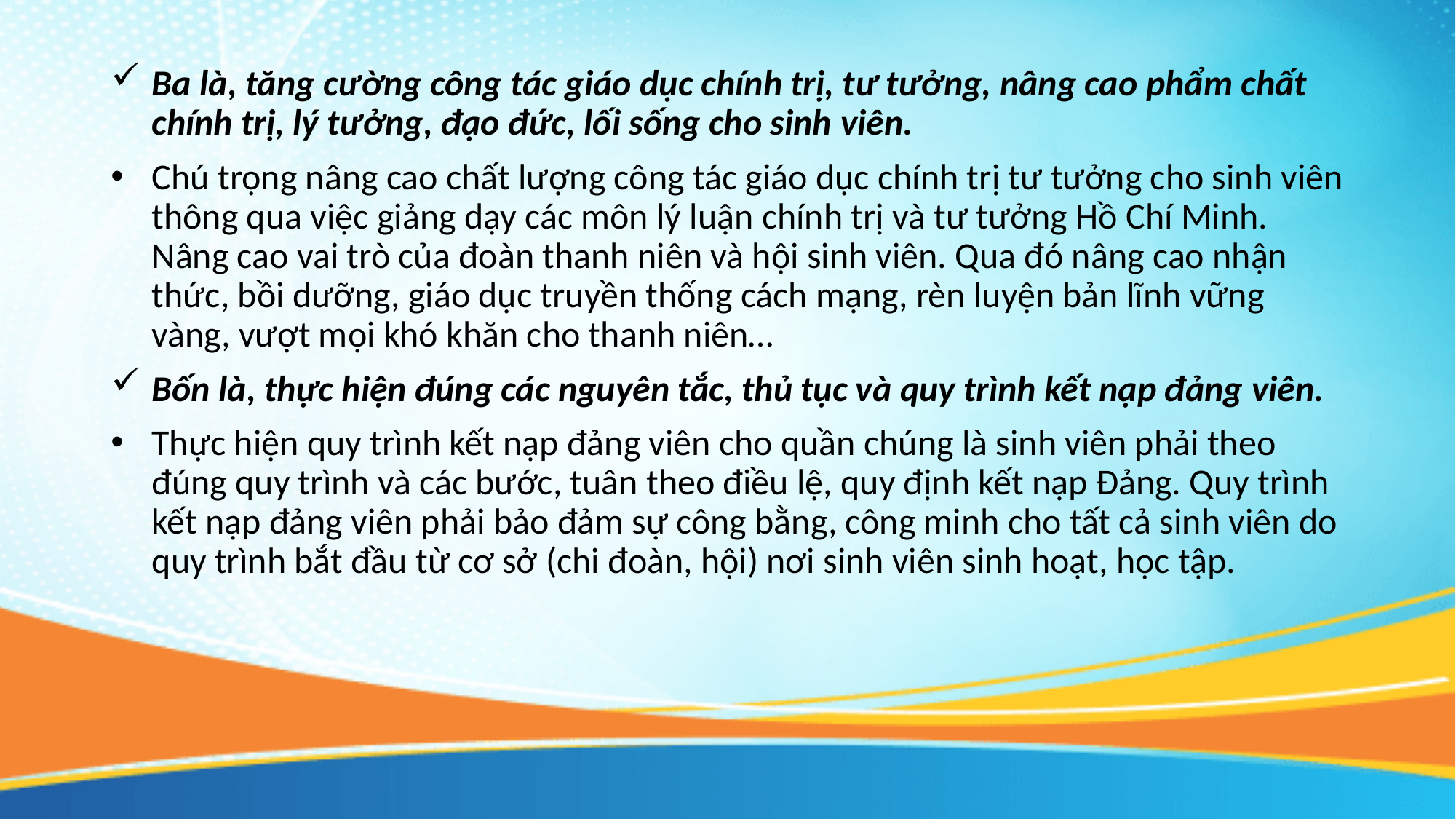

Ba là, tăng cường công tác giáo dục chính trị, tư tưởng, nâng cao phẩm chất chính trị, lý tưởng, đạo đức, lối sống cho sinh viên.
Chú trọng nâng cao chất lượng công tác giáo dục chính trị tư tưởng cho sinh viên thông qua việc giảng dạy các môn lý luận chính trị và tư tưởng Hồ Chí Minh. Nâng cao vai trò của đoàn thanh niên và hội sinh viên. Qua đó nâng cao nhận thức, bồi dưỡng, giáo dục truyền thống cách mạng, rèn luyện bản lĩnh vững vàng, vượt mọi khó khăn cho thanh niên…
Bốn là, thực hiện đúng các nguyên tắc, thủ tục và quy trình kết nạp đảng viên.
Thực hiện quy trình kết nạp đảng viên cho quần chúng là sinh viên phải theo đúng quy trình và các bước, tuân theo điều lệ, quy định kết nạp Đảng. Quy trình kết nạp đảng viên phải bảo đảm sự công bằng, công minh cho tất cả sinh viên do quy trình bắt đầu từ cơ sở (chi đoàn, hội) nơi sinh viên sinh hoạt, học tập.